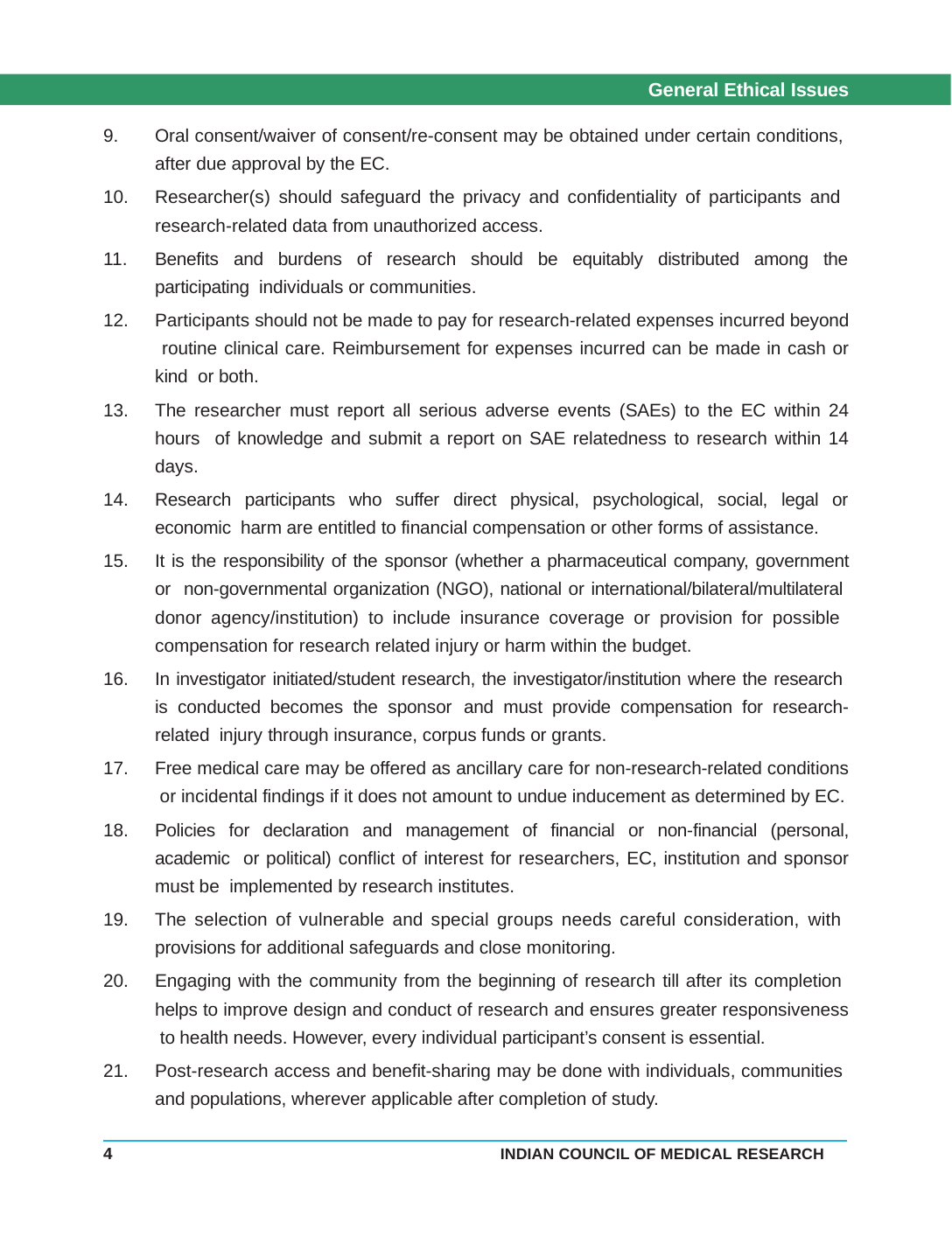

General Ethical Issues
Oral consent/waiver of consent/re-consent may be obtained under certain conditions,  after due approval by the EC.
Researcher(s) should safeguard the privacy and confidentiality of participants and  research-related data from unauthorized access.
Benefits and burdens of research should be equitably distributed among the participating  individuals or communities.
Participants should not be made to pay for research-related expenses incurred beyond  routine clinical care. Reimbursement for expenses incurred can be made in cash or kind  or both.
The researcher must report all serious adverse events (SAEs) to the EC within 24 hours  of knowledge and submit a report on SAE relatedness to research within 14 days.
Research participants who suffer direct physical, psychological, social, legal or economic  harm are entitled to financial compensation or other forms of assistance.
It is the responsibility of the sponsor (whether a pharmaceutical company, government or  non-governmental organization (NGO), national or international/bilateral/multilateral  donor agency/institution) to include insurance coverage or provision for possible  compensation for research related injury or harm within the budget.
In investigator initiated/student research, the investigator/institution where the research  is conducted becomes the sponsor and must provide compensation for research-related  injury through insurance, corpus funds or grants.
Free medical care may be offered as ancillary care for non-research-related conditions  or incidental findings if it does not amount to undue inducement as determined by EC.
Policies for declaration and management of financial or non-financial (personal, academic  or political) conflict of interest for researchers, EC, institution and sponsor must be  implemented by research institutes.
The selection of vulnerable and special groups needs careful consideration, with  provisions for additional safeguards and close monitoring.
Engaging with the community from the beginning of research till after its completion  helps to improve design and conduct of research and ensures greater responsiveness  to health needs. However, every individual participant’s consent is essential.
Post-research access and benefit-sharing may be done with individuals, communities  and populations, wherever applicable after completion of study.
4
INDIAN COUNCIL OF MEDICAL RESEARCH